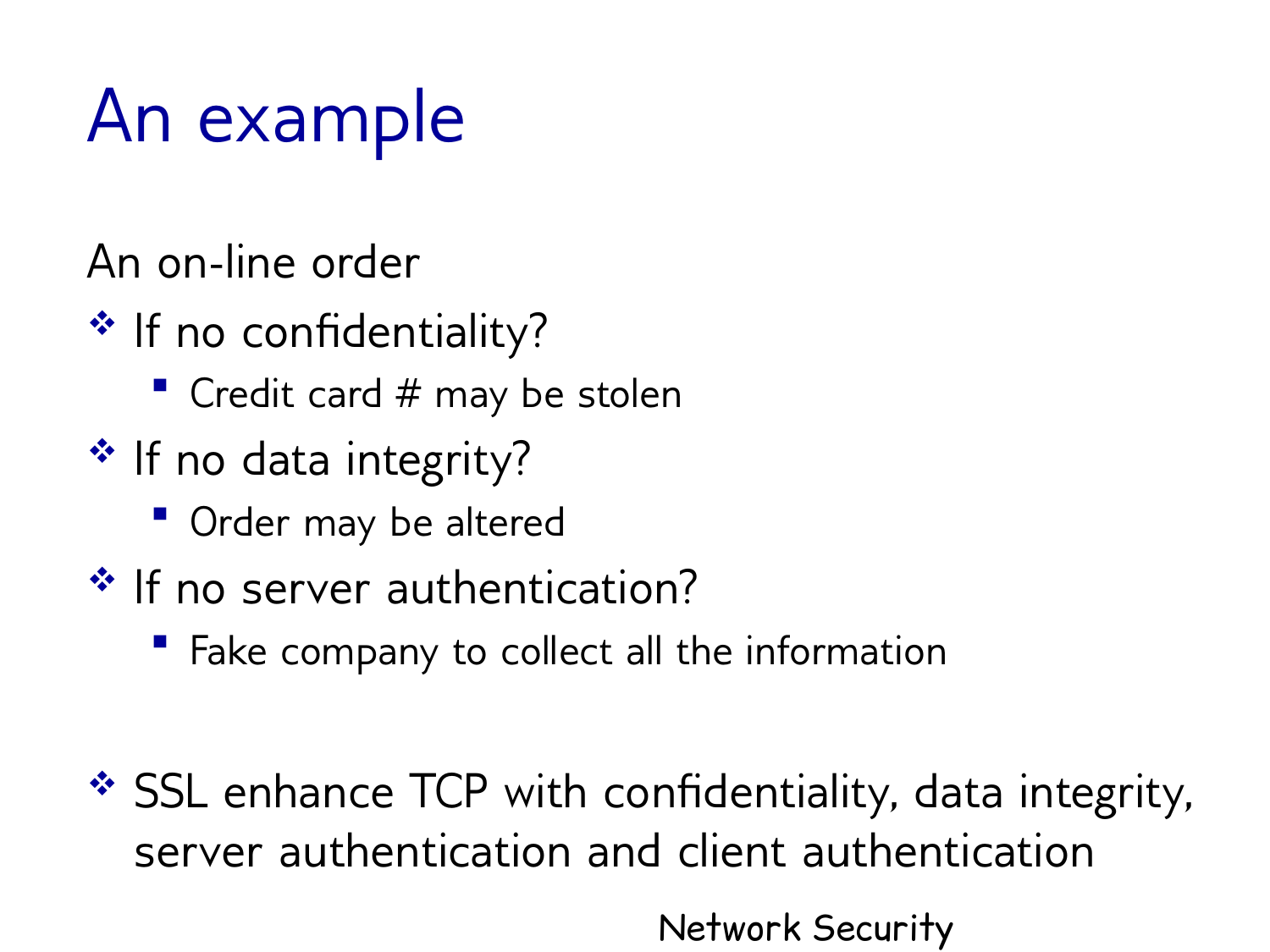

# An example
An on-line order
If no confidentiality?
Credit card # may be stolen
If no data integrity?
Order may be altered
If no server authentication?
Fake company to collect all the information

SSL enhance TCP with confidentiality, data integrity, server authentication and client authentication

Network Security